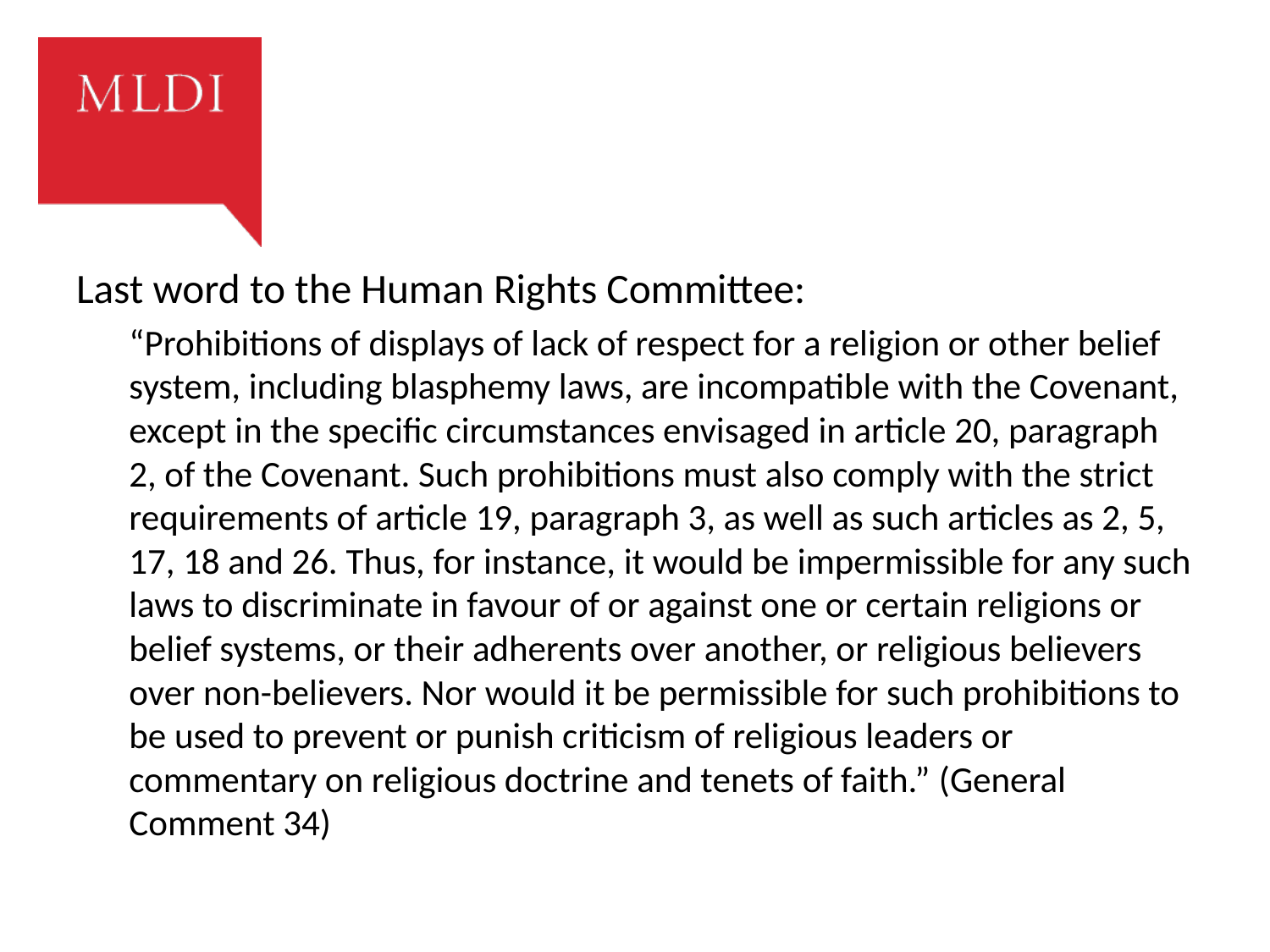

#
Last word to the Human Rights Committee:
“Prohibitions of displays of lack of respect for a religion or other belief system, including blasphemy laws, are incompatible with the Covenant, except in the specific circumstances envisaged in article 20, paragraph 2, of the Covenant. Such prohibitions must also comply with the strict requirements of article 19, paragraph 3, as well as such articles as 2, 5, 17, 18 and 26. Thus, for instance, it would be impermissible for any such laws to discriminate in favour of or against one or certain religions or belief systems, or their adherents over another, or religious believers over non-believers. Nor would it be permissible for such prohibitions to be used to prevent or punish criticism of religious leaders or commentary on religious doctrine and tenets of faith.” (General Comment 34)